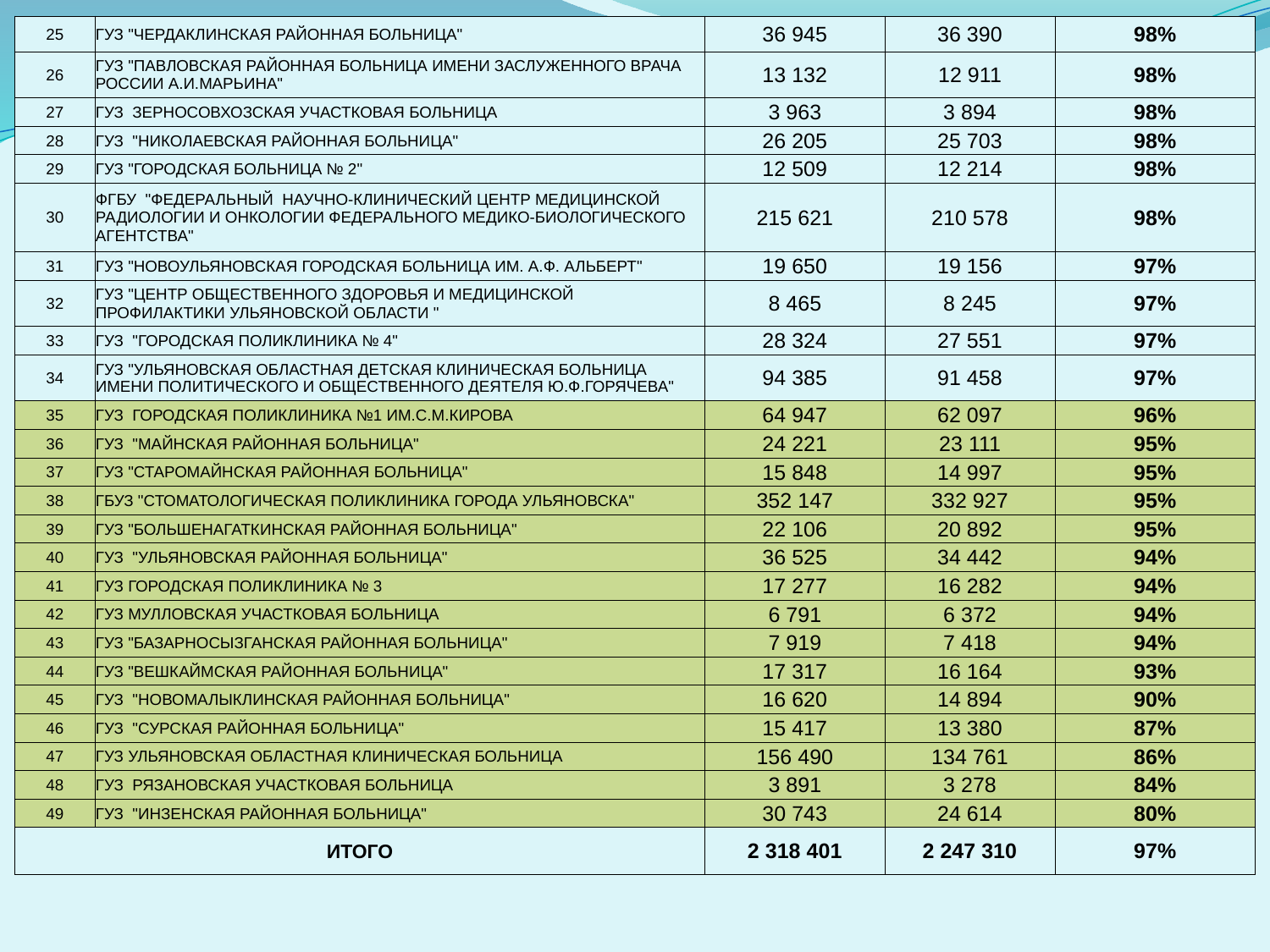

| 25 | ГУЗ "ЧЕРДАКЛИНСКАЯ РАЙОННАЯ БОЛЬНИЦА" | 36 945 | 36 390 | 98% |
| --- | --- | --- | --- | --- |
| 26 | ГУЗ "ПАВЛОВСКАЯ РАЙОННАЯ БОЛЬНИЦА ИМЕНИ ЗАСЛУЖЕННОГО ВРАЧА РОССИИ А.И.МАРЬИНА" | 13 132 | 12 911 | 98% |
| 27 | ГУЗ ЗЕРНОСОВХОЗСКАЯ УЧАСТКОВАЯ БОЛЬНИЦА | 3 963 | 3 894 | 98% |
| 28 | ГУЗ "НИКОЛАЕВСКАЯ РАЙОННАЯ БОЛЬНИЦА" | 26 205 | 25 703 | 98% |
| 29 | ГУЗ "ГОРОДСКАЯ БОЛЬНИЦА № 2" | 12 509 | 12 214 | 98% |
| 30 | ФГБУ "ФЕДЕРАЛЬНЫЙ НАУЧНО-КЛИНИЧЕСКИЙ ЦЕНТР МЕДИЦИНСКОЙ РАДИОЛОГИИ И ОНКОЛОГИИ ФЕДЕРАЛЬНОГО МЕДИКО-БИОЛОГИЧЕСКОГО АГЕНТСТВА" | 215 621 | 210 578 | 98% |
| 31 | ГУЗ "НОВОУЛЬЯНОВСКАЯ ГОРОДСКАЯ БОЛЬНИЦА ИМ. А.Ф. АЛЬБЕРТ" | 19 650 | 19 156 | 97% |
| 32 | ГУЗ "ЦЕНТР ОБЩЕСТВЕННОГО ЗДОРОВЬЯ И МЕДИЦИНСКОЙ ПРОФИЛАКТИКИ УЛЬЯНОВСКОЙ ОБЛАСТИ " | 8 465 | 8 245 | 97% |
| 33 | ГУЗ "ГОРОДСКАЯ ПОЛИКЛИНИКА № 4" | 28 324 | 27 551 | 97% |
| 34 | ГУЗ "УЛЬЯНОВСКАЯ ОБЛАСТНАЯ ДЕТСКАЯ КЛИНИЧЕСКАЯ БОЛЬНИЦА ИМЕНИ ПОЛИТИЧЕСКОГО И ОБЩЕСТВЕННОГО ДЕЯТЕЛЯ Ю.Ф.ГОРЯЧЕВА" | 94 385 | 91 458 | 97% |
| 35 | ГУЗ ГОРОДСКАЯ ПОЛИКЛИНИКА №1 ИМ.С.М.КИРОВА | 64 947 | 62 097 | 96% |
| 36 | ГУЗ "МАЙНСКАЯ РАЙОННАЯ БОЛЬНИЦА" | 24 221 | 23 111 | 95% |
| 37 | ГУЗ "СТАРОМАЙНСКАЯ РАЙОННАЯ БОЛЬНИЦА" | 15 848 | 14 997 | 95% |
| 38 | ГБУЗ "СТОМАТОЛОГИЧЕСКАЯ ПОЛИКЛИНИКА ГОРОДА УЛЬЯНОВСКА" | 352 147 | 332 927 | 95% |
| 39 | ГУЗ "БОЛЬШЕНАГАТКИНСКАЯ РАЙОННАЯ БОЛЬНИЦА" | 22 106 | 20 892 | 95% |
| 40 | ГУЗ "УЛЬЯНОВСКАЯ РАЙОННАЯ БОЛЬНИЦА" | 36 525 | 34 442 | 94% |
| 41 | ГУЗ ГОРОДСКАЯ ПОЛИКЛИНИКА № 3 | 17 277 | 16 282 | 94% |
| 42 | ГУЗ МУЛЛОВСКАЯ УЧАСТКОВАЯ БОЛЬНИЦА | 6 791 | 6 372 | 94% |
| 43 | ГУЗ "БАЗАРНОСЫЗГАНСКАЯ РАЙОННАЯ БОЛЬНИЦА" | 7 919 | 7 418 | 94% |
| 44 | ГУЗ "ВЕШКАЙМСКАЯ РАЙОННАЯ БОЛЬНИЦА" | 17 317 | 16 164 | 93% |
| 45 | ГУЗ "НОВОМАЛЫКЛИНСКАЯ РАЙОННАЯ БОЛЬНИЦА" | 16 620 | 14 894 | 90% |
| 46 | ГУЗ "СУРСКАЯ РАЙОННАЯ БОЛЬНИЦА" | 15 417 | 13 380 | 87% |
| 47 | ГУЗ УЛЬЯНОВСКАЯ ОБЛАСТНАЯ КЛИНИЧЕСКАЯ БОЛЬНИЦА | 156 490 | 134 761 | 86% |
| 48 | ГУЗ РЯЗАНОВСКАЯ УЧАСТКОВАЯ БОЛЬНИЦА | 3 891 | 3 278 | 84% |
| 49 | ГУЗ "ИНЗЕНСКАЯ РАЙОННАЯ БОЛЬНИЦА" | 30 743 | 24 614 | 80% |
| ИТОГО |  | 2 318 401 | 2 247 310 | 97% |